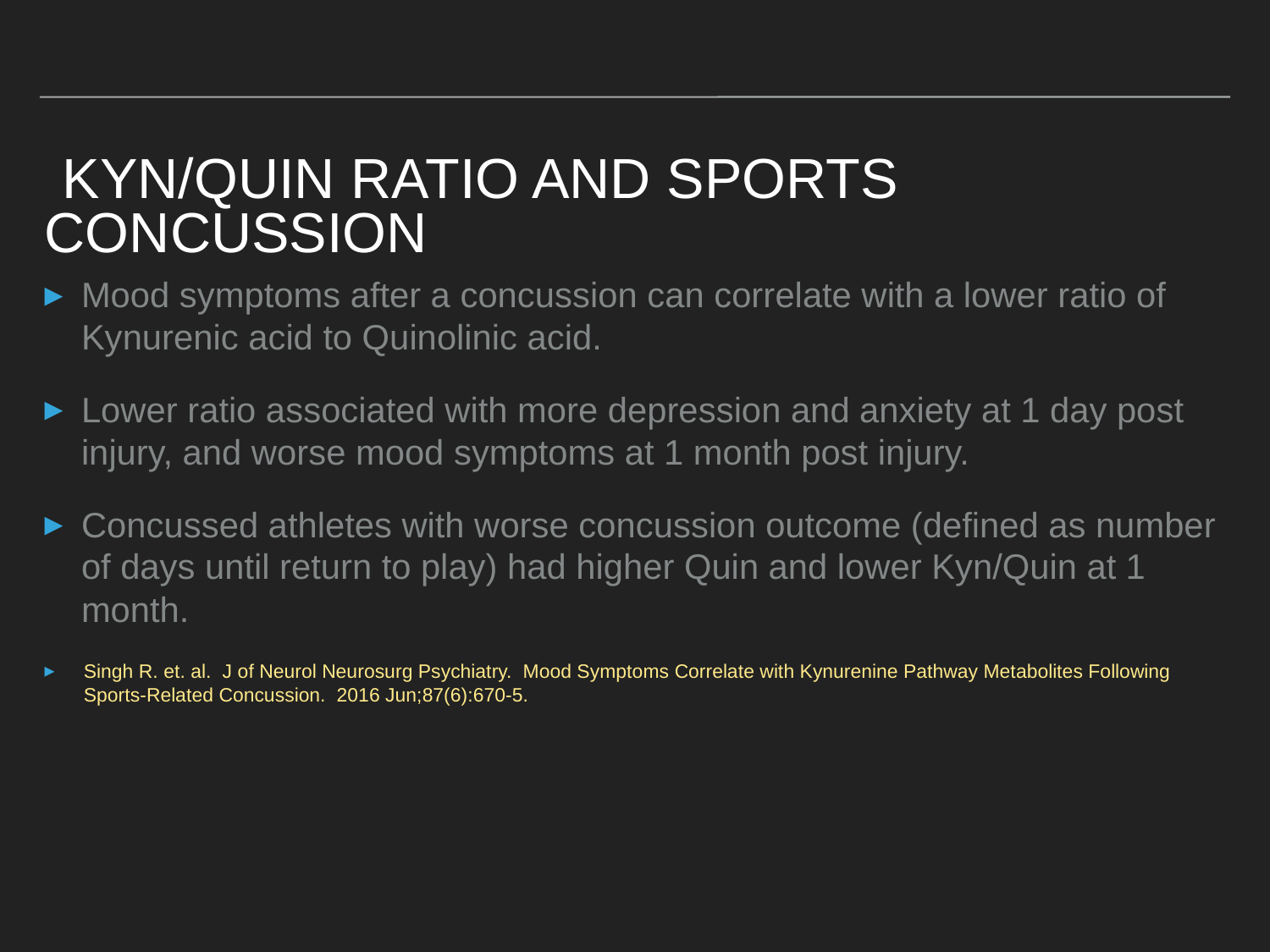

# Kyn/QUin ratio and sports concussion
Mood symptoms after a concussion can correlate with a lower ratio of Kynurenic acid to Quinolinic acid.
Lower ratio associated with more depression and anxiety at 1 day post injury, and worse mood symptoms at 1 month post injury.
Concussed athletes with worse concussion outcome (defined as number of days until return to play) had higher Quin and lower Kyn/Quin at 1 month.
Singh R. et. al.  J of Neurol Neurosurg Psychiatry.  Mood Symptoms Correlate with Kynurenine Pathway Metabolites Following Sports-Related Concussion.  2016 Jun;87(6):670-5.